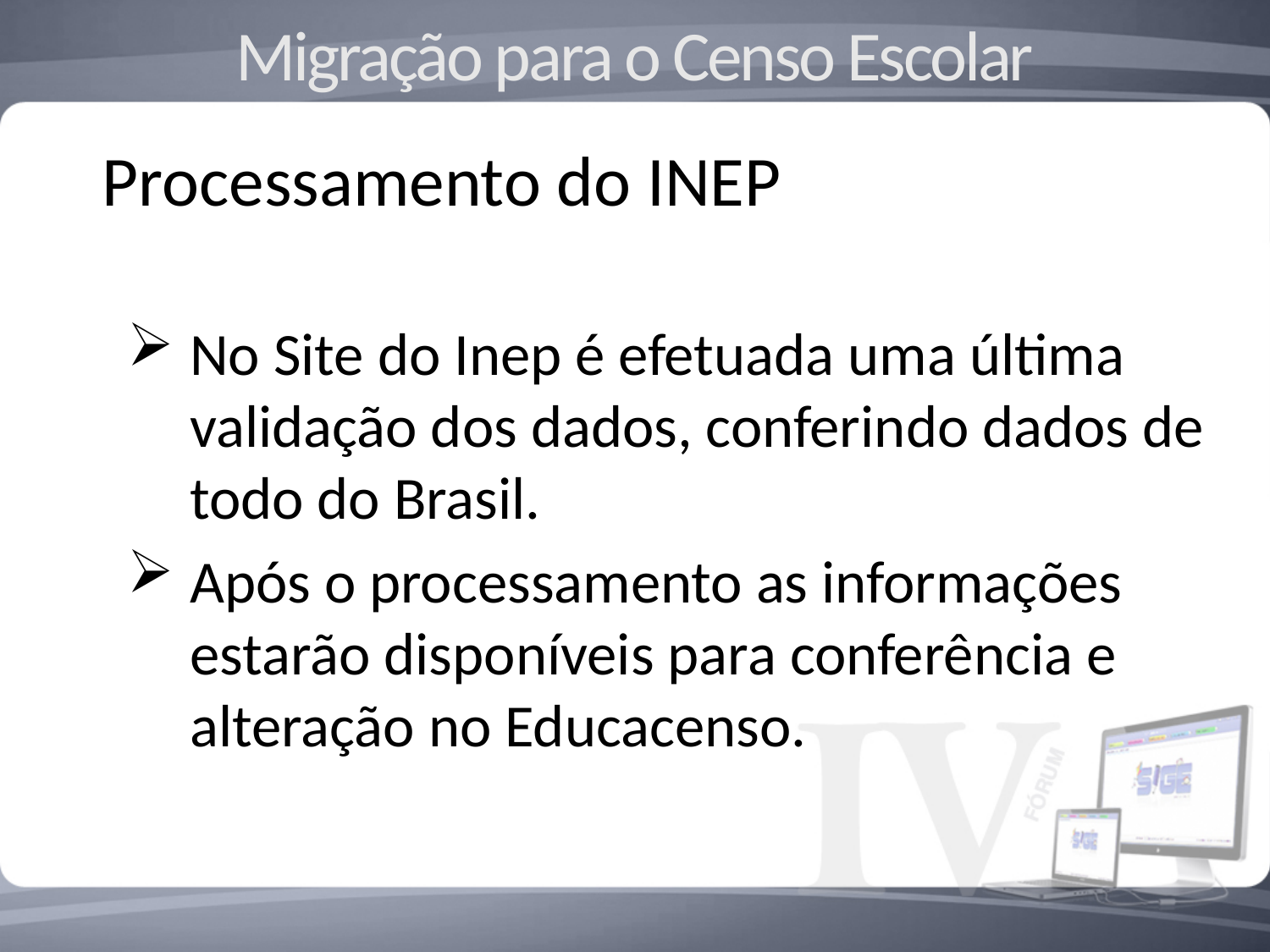

Migração para o Censo Escolar
Processamento do INEP

No Site do Inep é efetuada uma última validação dos dados, conferindo dados de todo do Brasil.
Após o processamento as informações estarão disponíveis para conferência e alteração no Educacenso.